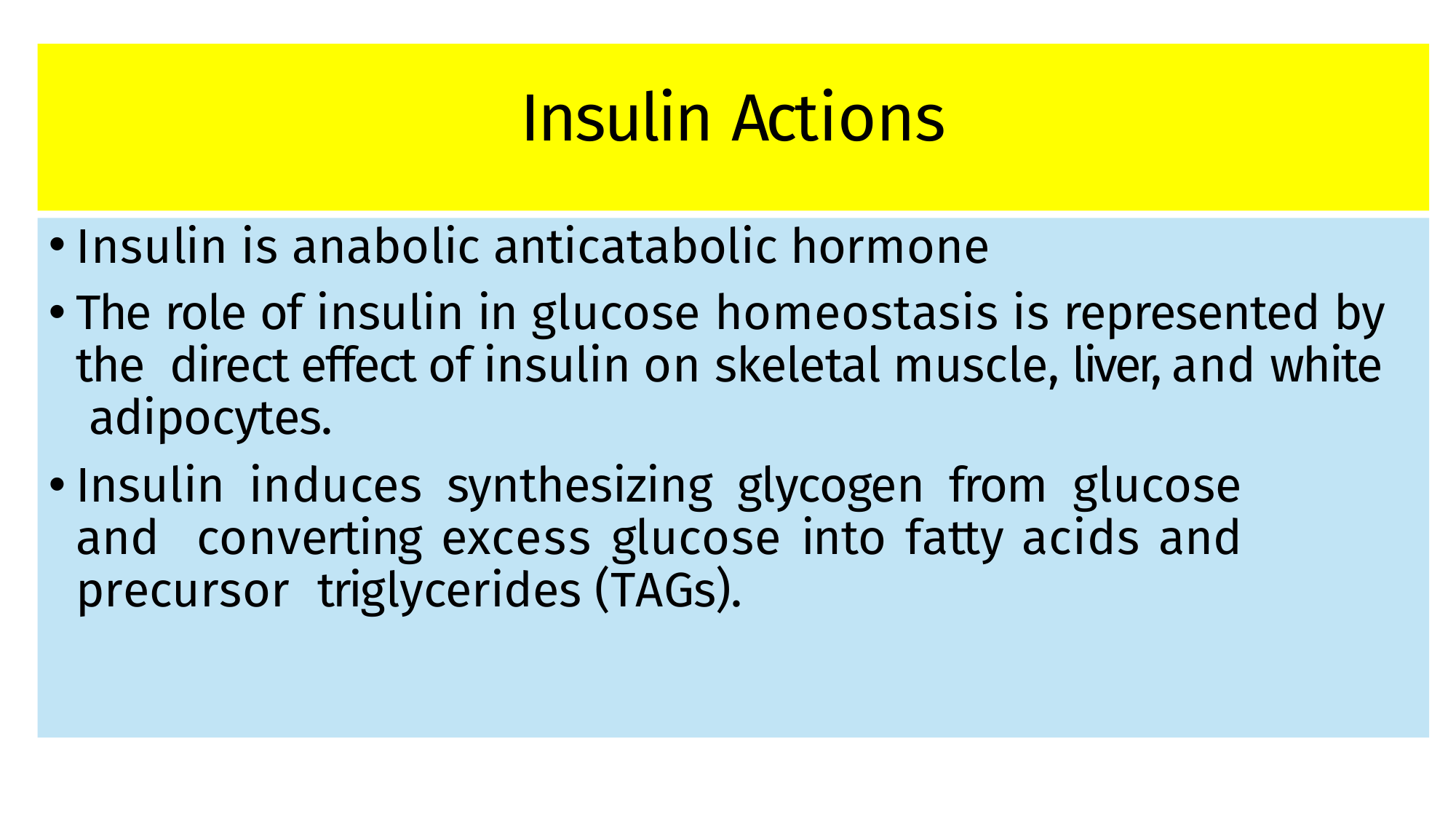

# Insulin Actions
Insulin is anabolic anticatabolic hormone
The role of insulin in glucose homeostasis is represented by the  direct effect of insulin on skeletal muscle, liver, and white  adipocytes.
Insulin induces synthesizing glycogen from glucose and  converting excess glucose into fatty acids and precursor  triglycerides (TAGs).